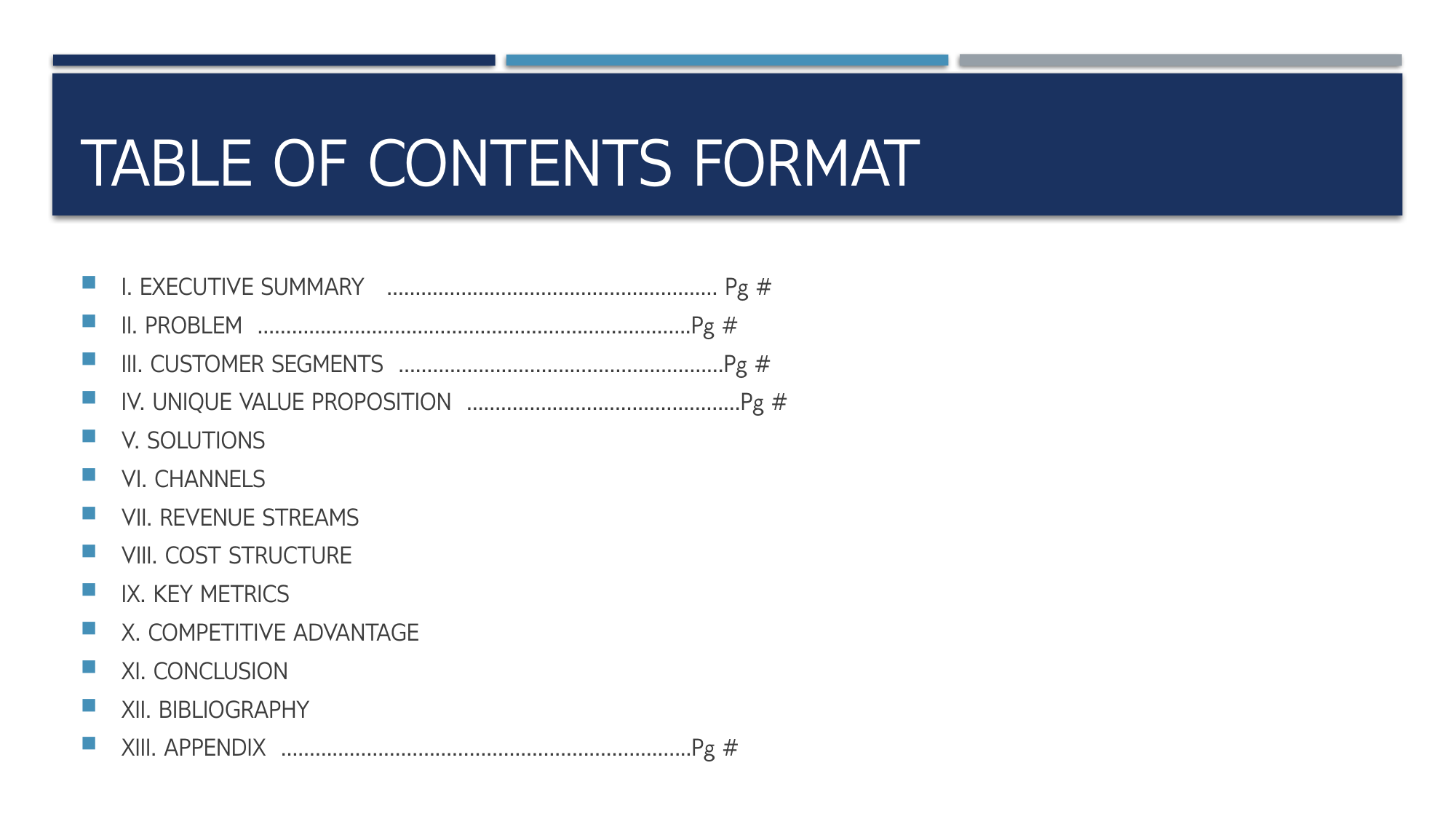

# Table of Contents format
I. EXECUTIVE SUMMARY   …………………………………………………. Pg #
II. PROBLEM  ………………………………………………………………….Pg #
III. CUSTOMER SEGMENTS  …………………………………………………Pg #
IV. UNIQUE VALUE PROPOSITION  …………………………………………Pg #
V. SOLUTIONS
VI. CHANNELS
VII. REVENUE STREAMS
VIII. COST STRUCTURE
IX. KEY METRICS
X. COMPETITIVE ADVANTAGE
XI. CONCLUSION
XII. BIBLIOGRAPHY
XIII. APPENDIX  ……………………………………………………………...Pg #